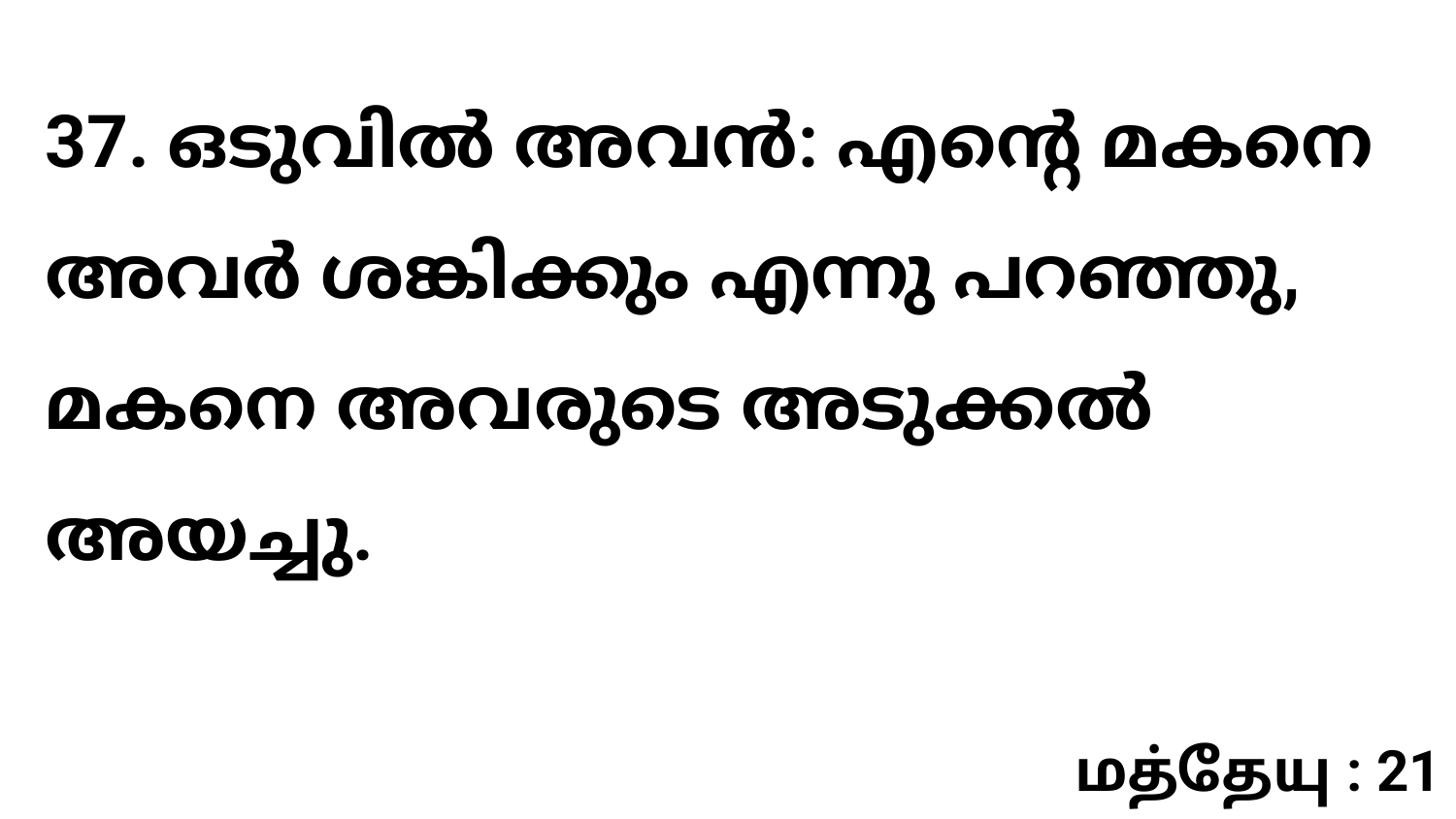

37. ഒടുവിൽ അവൻ: എന്റെ മകനെ അവർ ശങ്കിക്കും എന്നു പറഞ്ഞു, മകനെ അവരുടെ അടുക്കൽ അയച്ചു.
மத்தேயு : 21